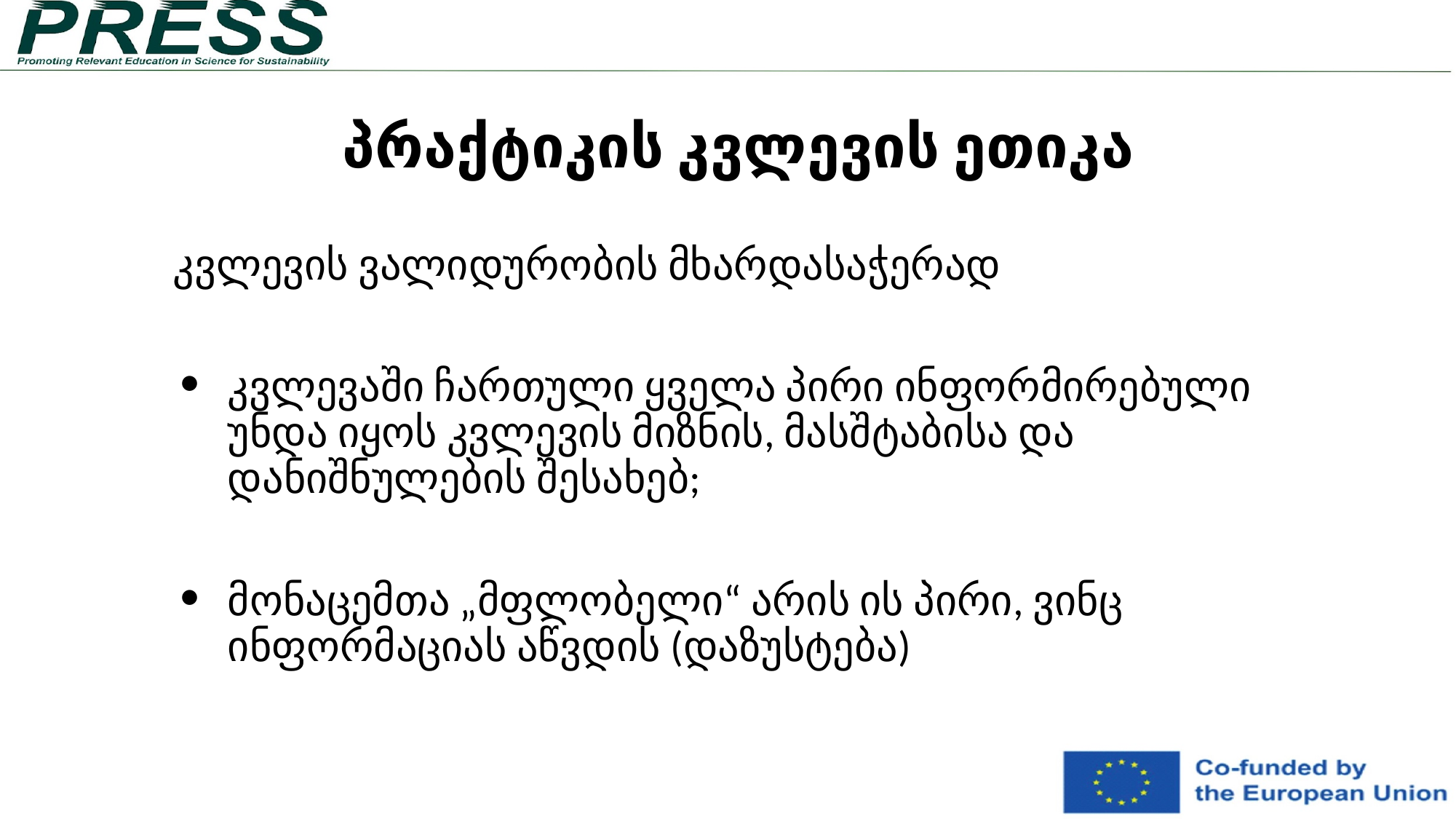

პრაქტიკის კვლევის ეთიკა

კვლევის ვალიდურობის მხარდასაჭერად

კვლევაში ჩართული ყველა პირი ინფორმირებული უნდა იყოს კვლევის მიზნის, მასშტაბისა და დანიშნულების შესახებ;

მონაცემთა „მფლობელი“ არის ის პირი, ვინც ინფორმაციას აწვდის (დაზუსტება)